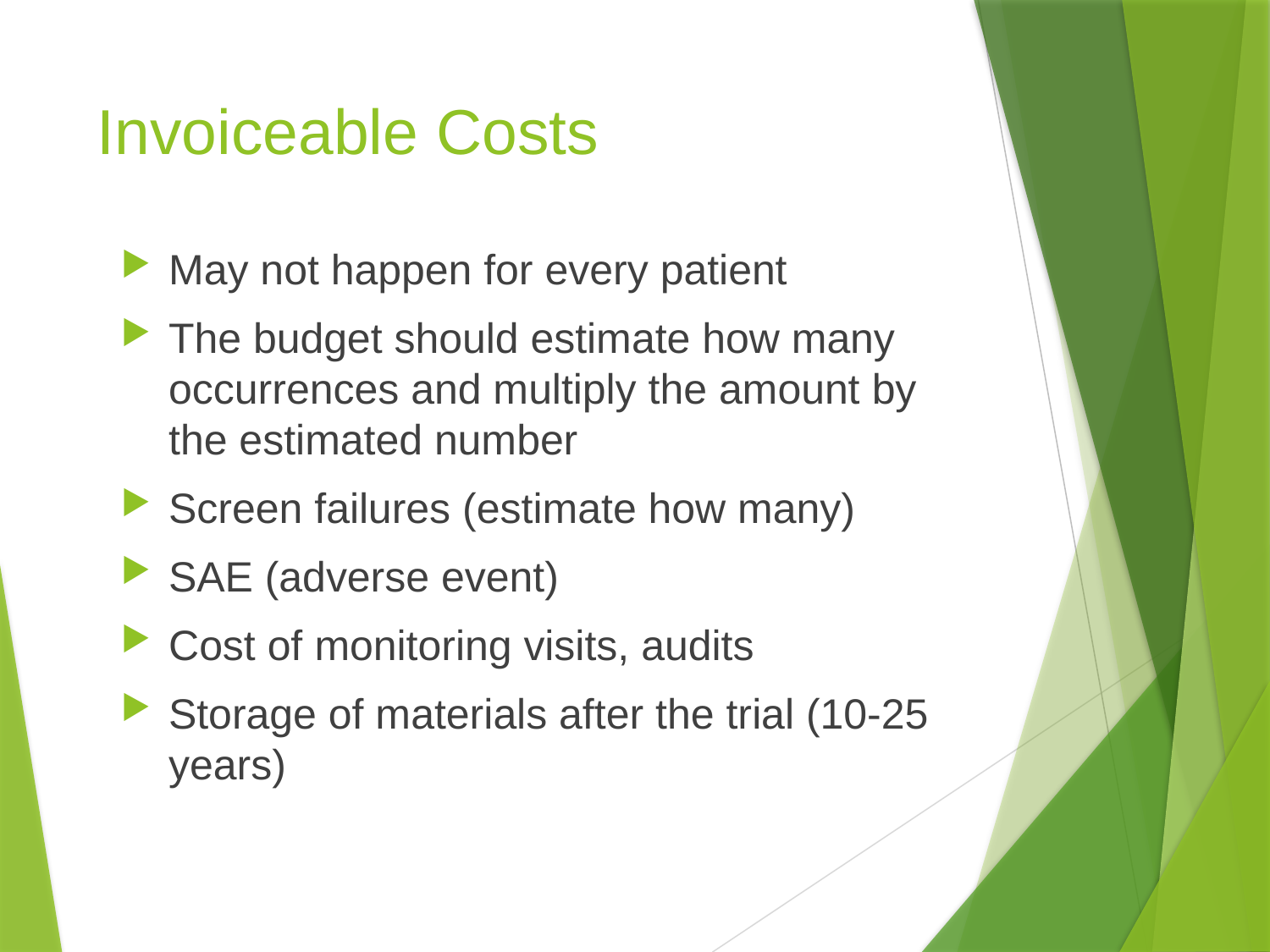

# Invoiceable Costs
May not happen for every patient
The budget should estimate how many occurrences and multiply the amount by the estimated number
Screen failures (estimate how many)
SAE (adverse event)
Cost of monitoring visits, audits
Storage of materials after the trial (10-25 years)